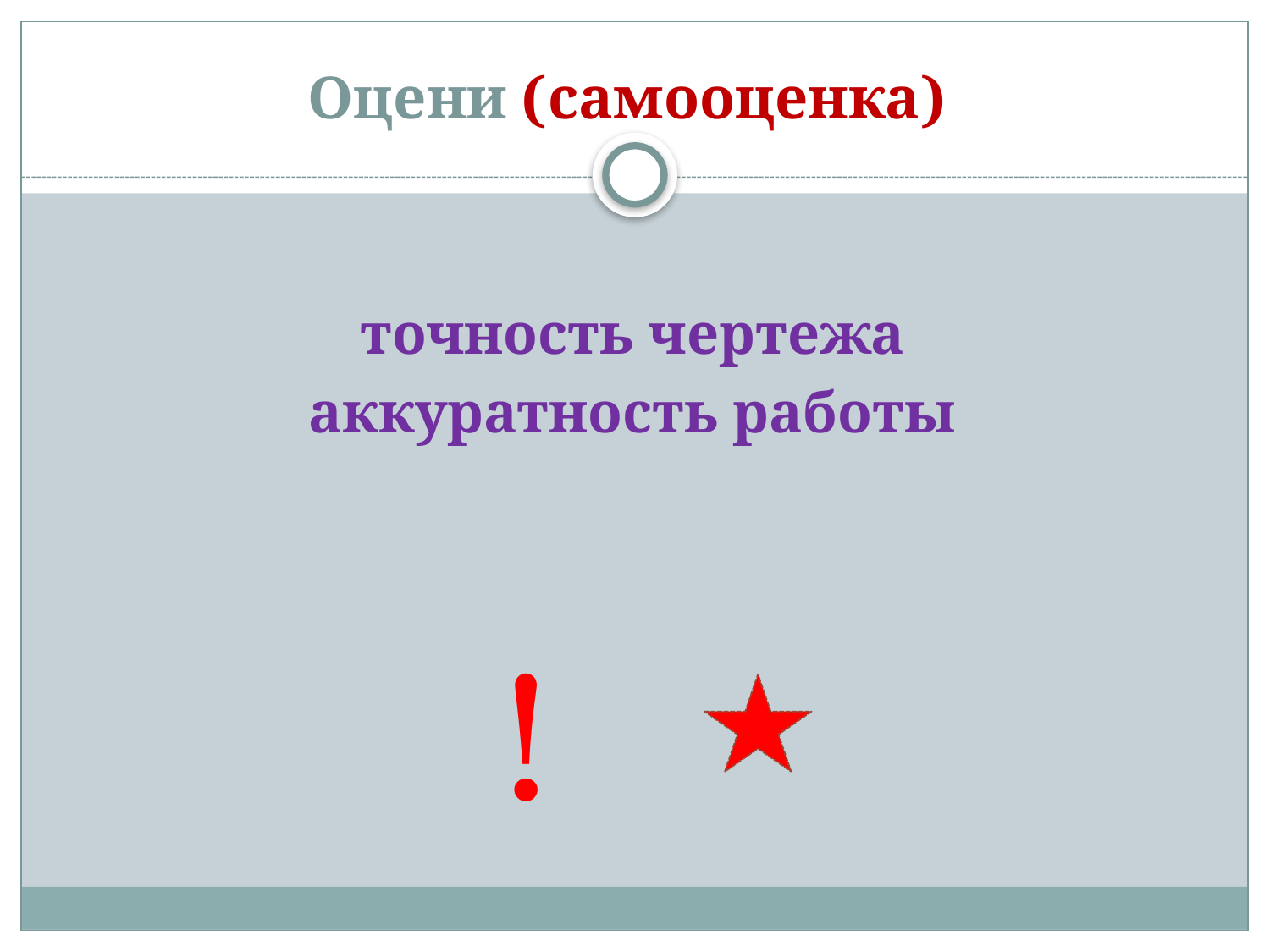

# Оцени (самооценка)

точность чертежа
аккуратность работы
!